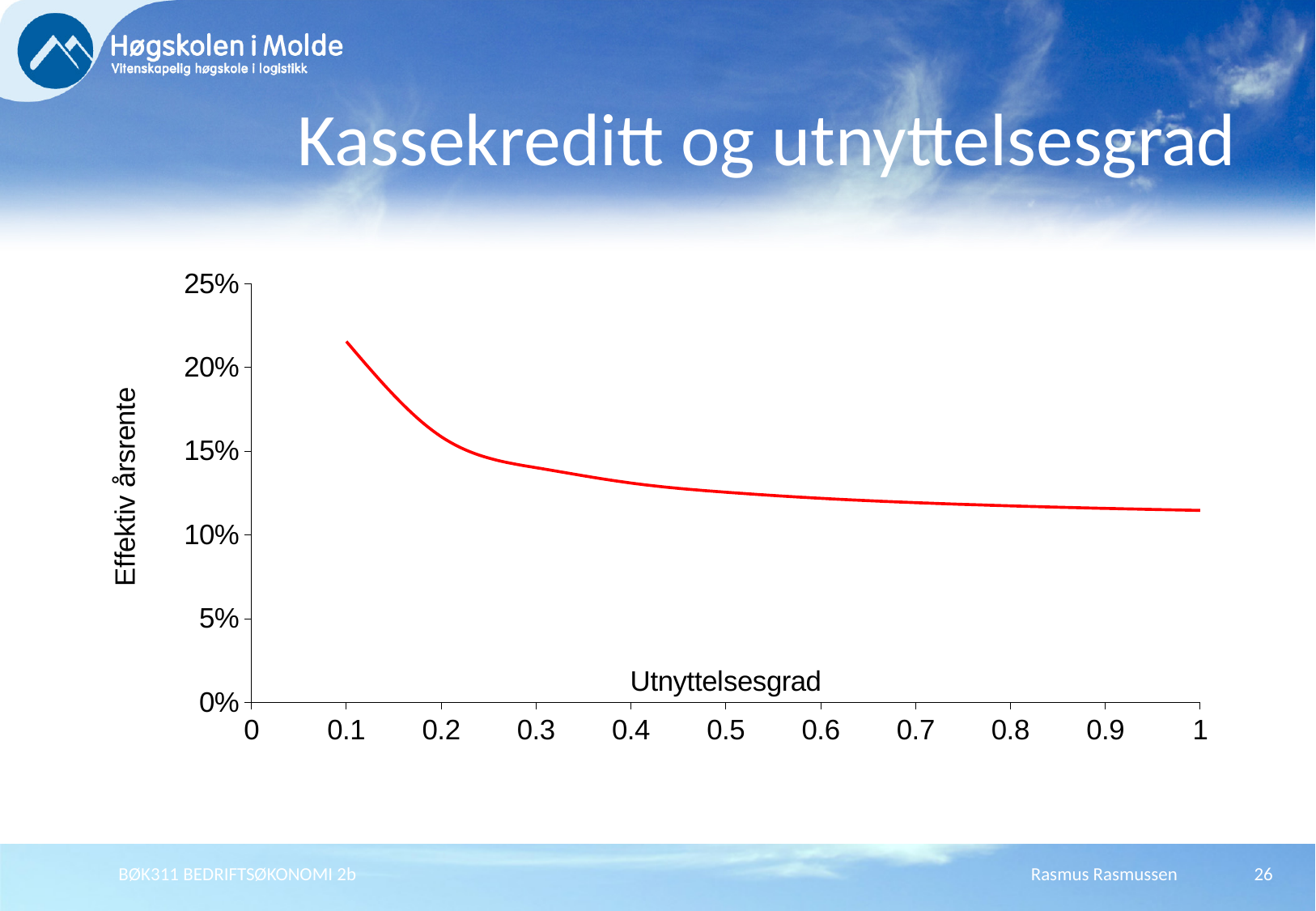

# Kassekreditt og utnyttelsesgrad

### Chart

| Category |  |
|---|---|
BØK311 BEDRIFTSØKONOMI 2b
Rasmus Rasmussen
26